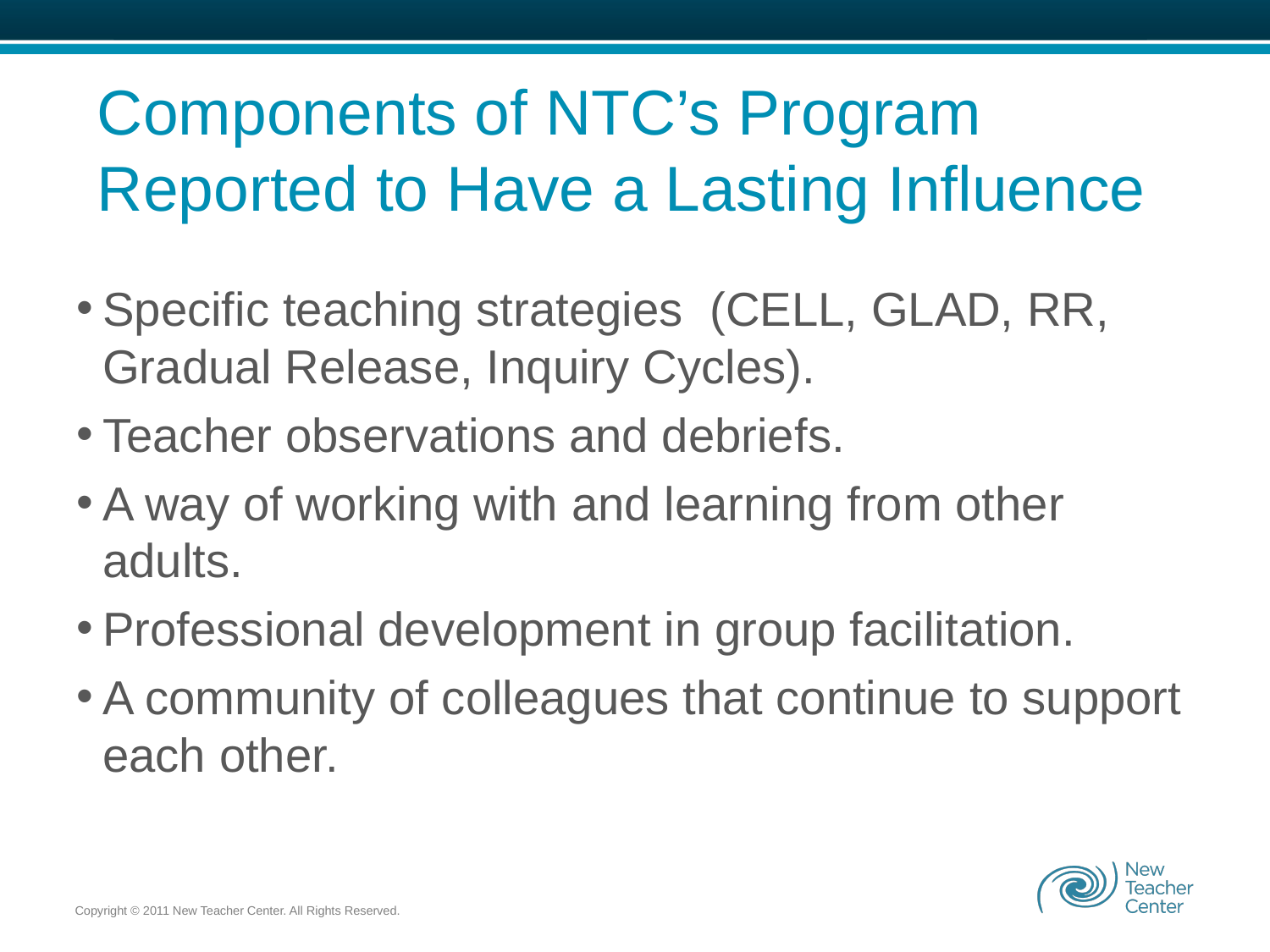

Components of NTC’s Program
Reported to Have a Lasting Influence
Specific teaching strategies  (CELL, GLAD, RR, Gradual Release, Inquiry Cycles).
Teacher observations and debriefs.
A way of working with and learning from other adults.
Professional development in group facilitation.
A community of colleagues that continue to support each other.